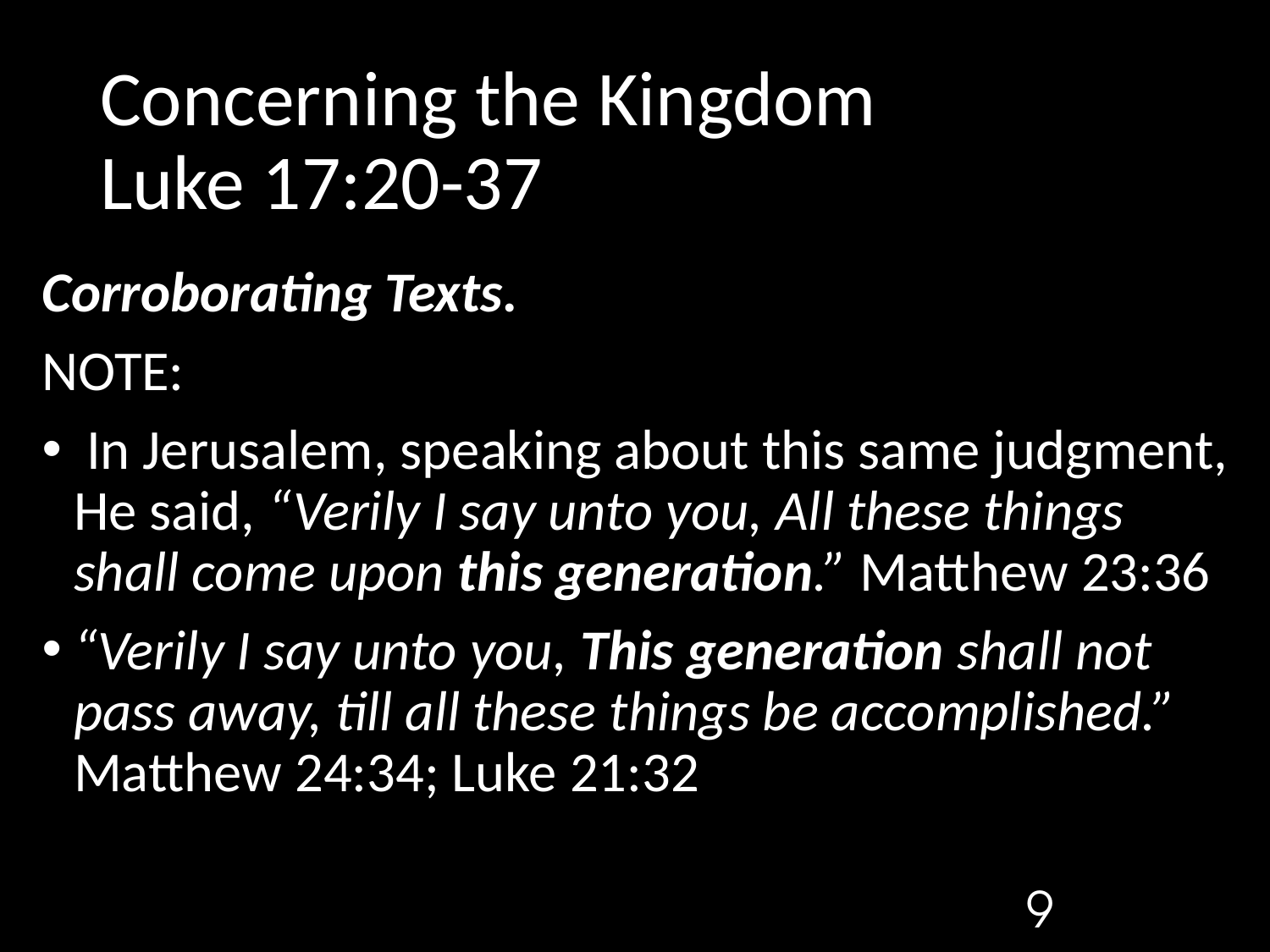

# Concerning the Kingdom Luke 17:20-37
Corroborating Texts.
NOTE:
 In Jerusalem, speaking about this same judgment, He said, “Verily I say unto you, All these things shall come upon this generation.” Matthew 23:36
“Verily I say unto you, This generation shall not pass away, till all these things be accomplished.”
Matthew 24:34; Luke 21:32
9